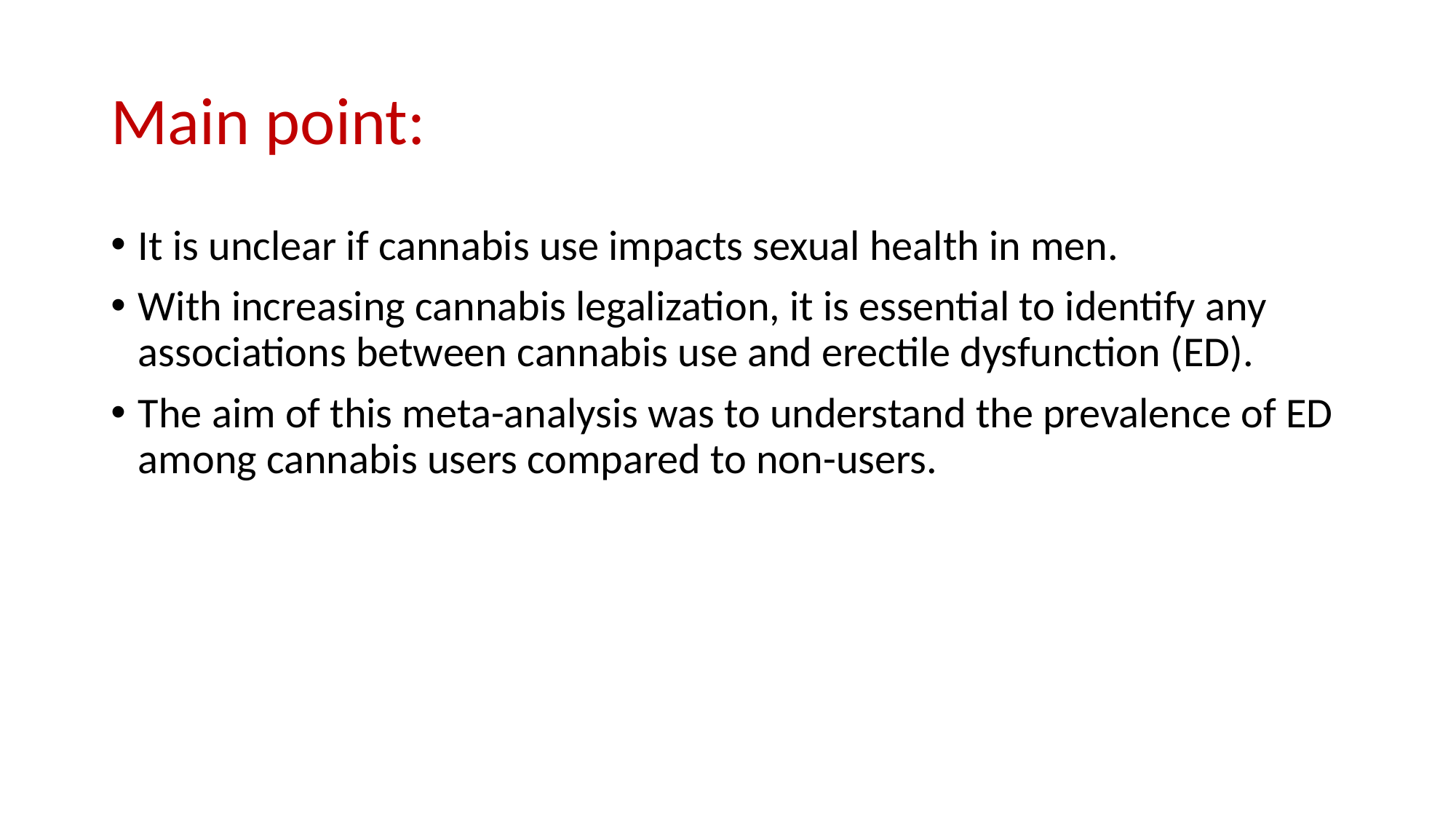

# Main point:
It is unclear if cannabis use impacts sexual health in men.
With increasing cannabis legalization, it is essential to identify any associations between cannabis use and erectile dysfunction (ED).
The aim of this meta-analysis was to understand the prevalence of ED among cannabis users compared to non-users.